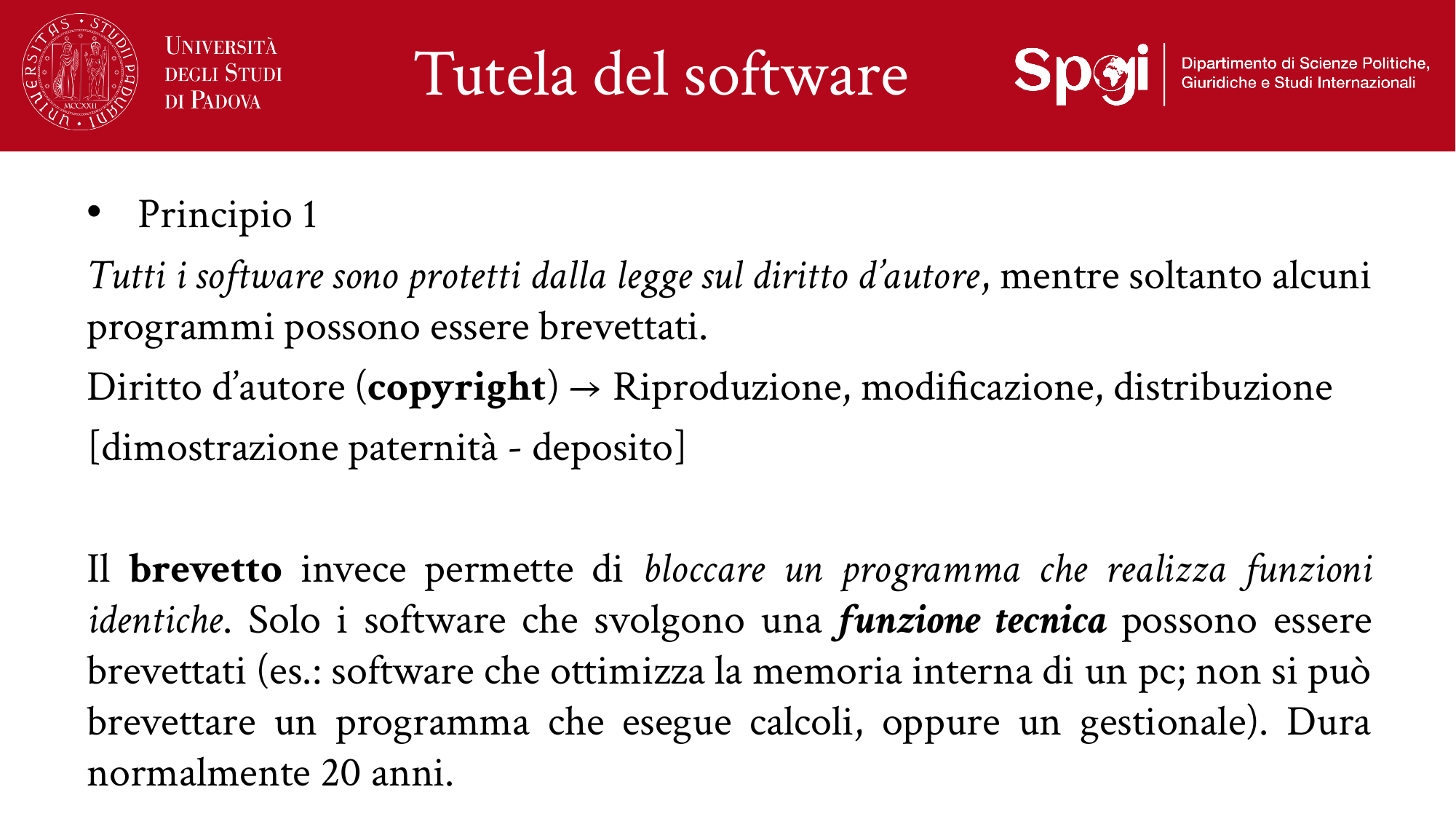

# Tutela del software
Principio 1
Tutti i software sono protetti dalla legge sul diritto d’autore, mentre soltanto alcuni programmi possono essere brevettati.
Diritto d’autore (copyright) → Riproduzione, modificazione, distribuzione
[dimostrazione paternità - deposito]

Il brevetto invece permette di bloccare un programma che realizza funzioni identiche. Solo i software che svolgono una funzione tecnica possono essere brevettati (es.: software che ottimizza la memoria interna di un pc; non si può brevettare un programma che esegue calcoli, oppure un gestionale). Dura normalmente 20 anni.